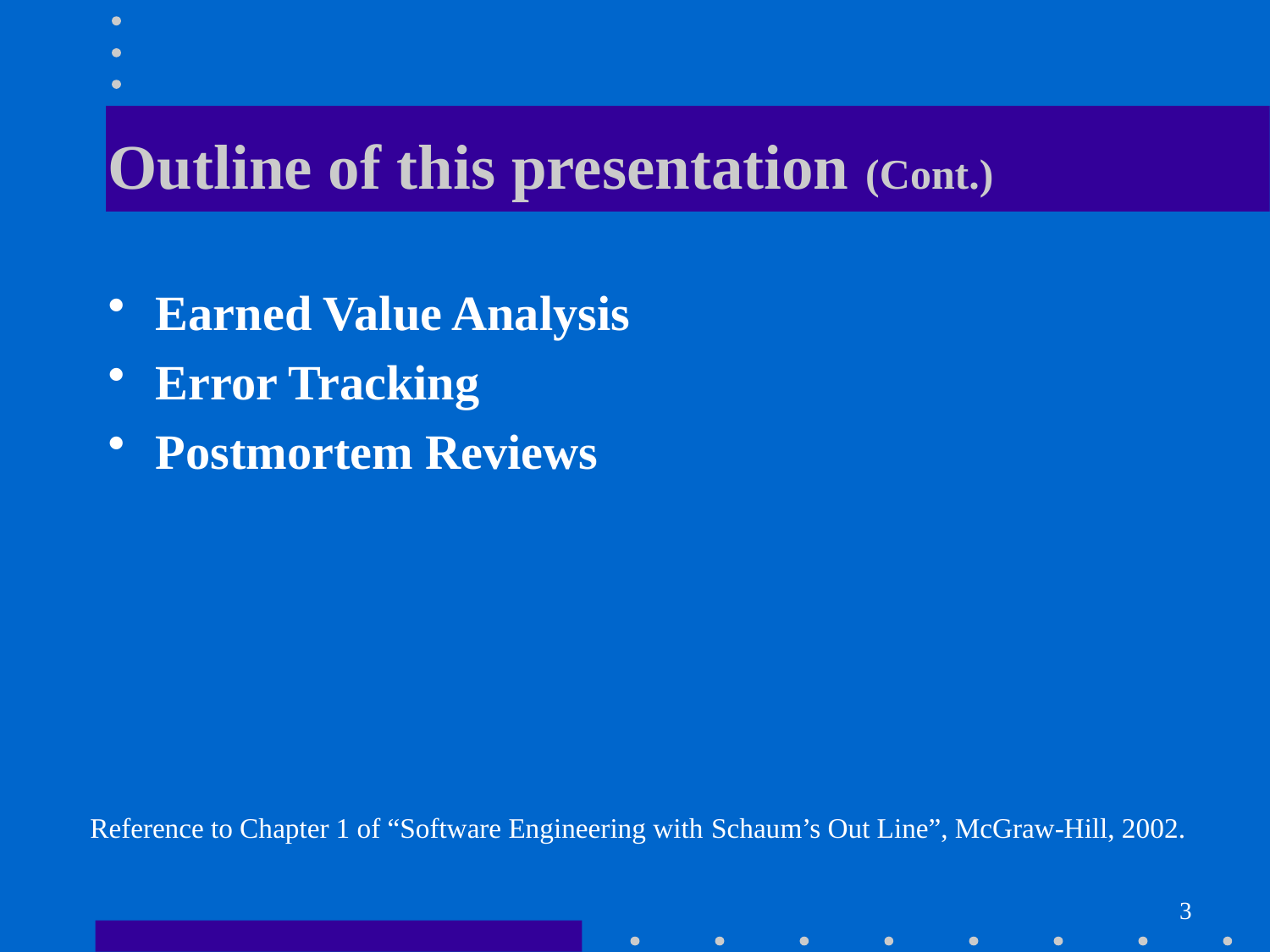

# Outline of this presentation (Cont.)
Earned Value Analysis
Error Tracking
Postmortem Reviews
Reference to Chapter 1 of “Software Engineering with Schaum’s Out Line”, McGraw-Hill, 2002.